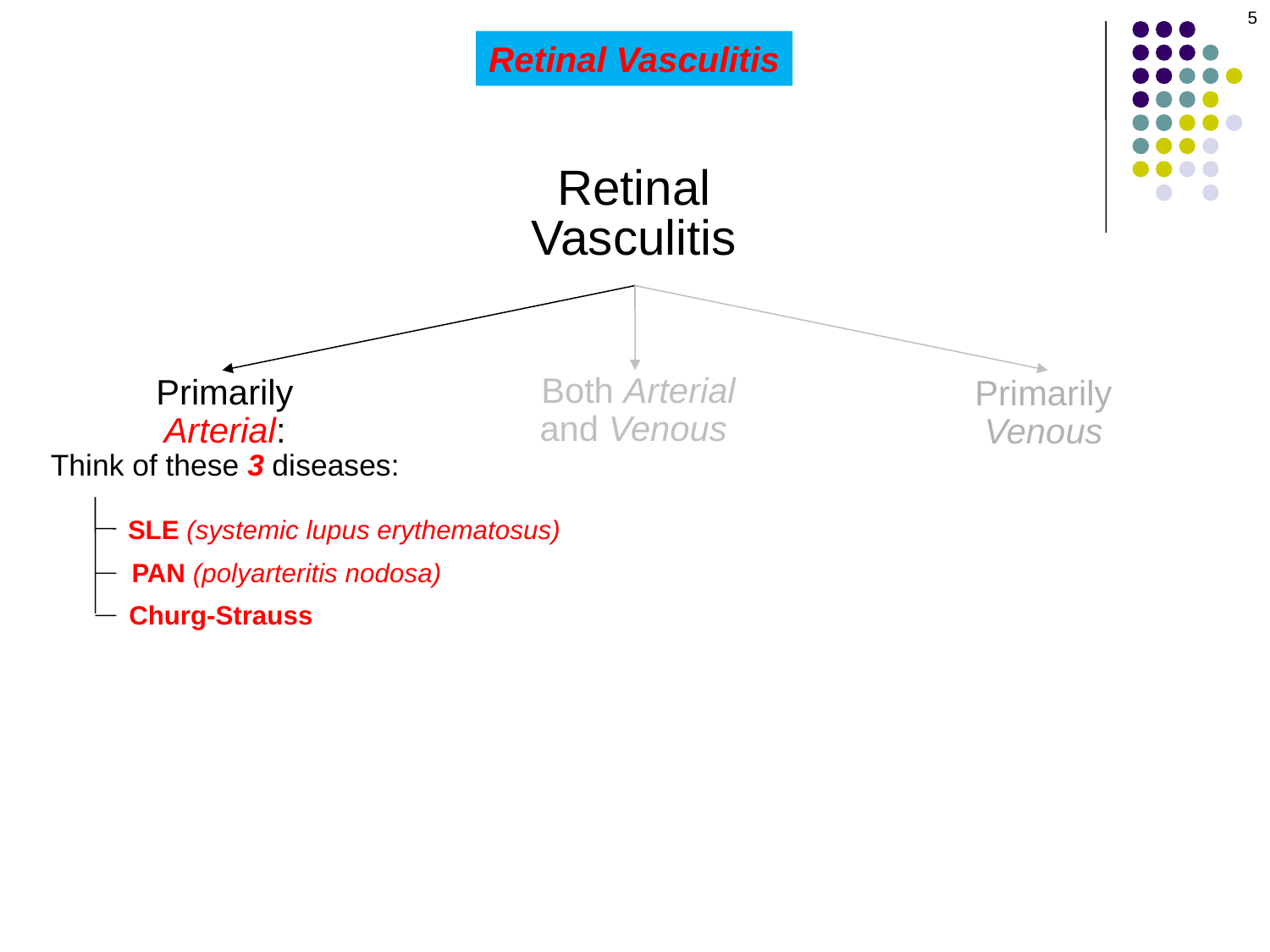

5
Retinal Vasculitis
Retinal
Vasculitis

Both Arterial
and Venous:
Think of these 3 diseases:
Primarily
Arterial:
Think of these 3 diseases:
Primarily
Venous

SLE (systemic lupus erythematosus)

PAN (polyarteritis nodosa)

Churg-Strauss